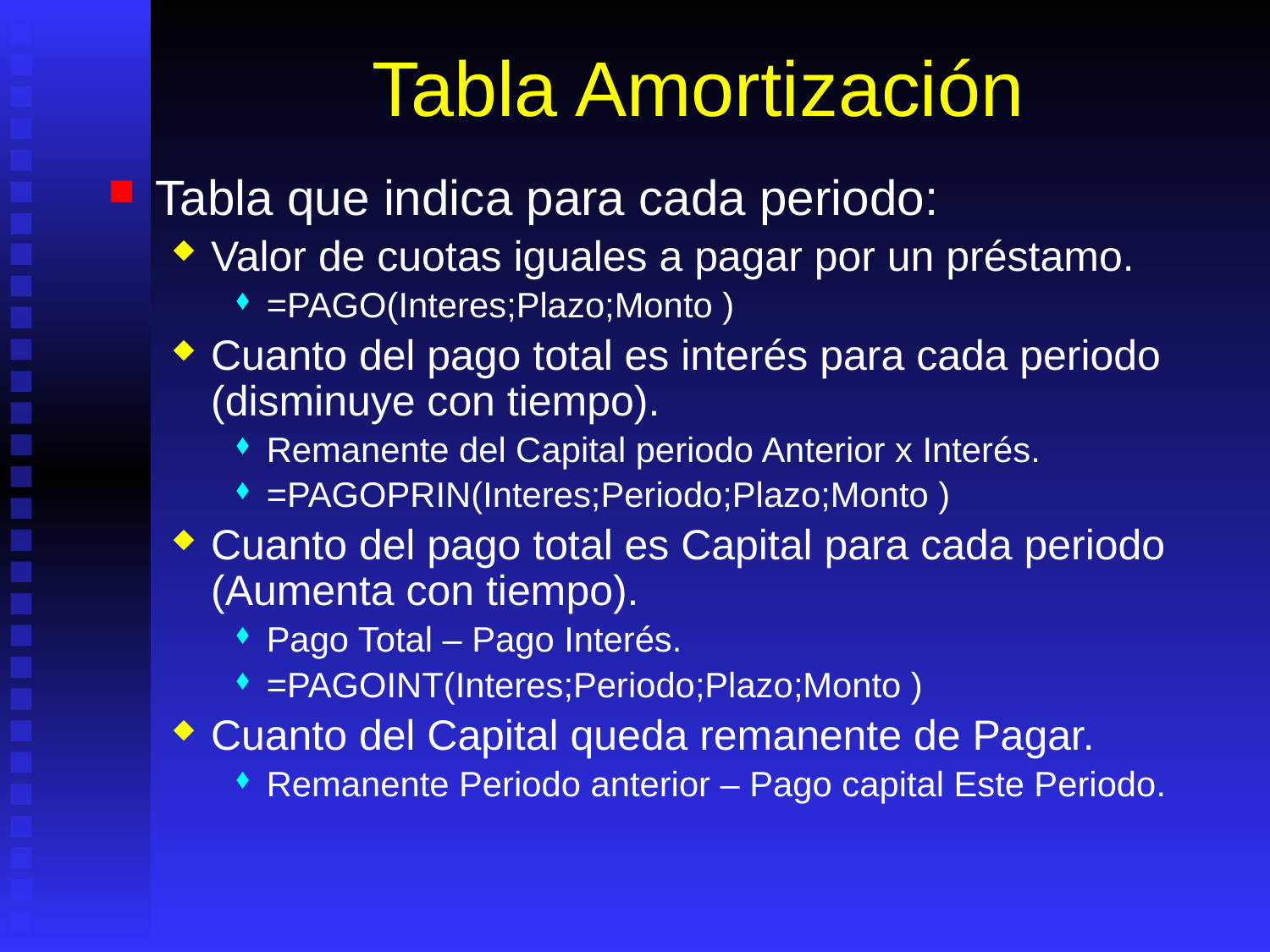

# Tabla Amortización
Tabla que indica para cada periodo:
Valor de cuotas iguales a pagar por un préstamo.
=PAGO(Interes;Plazo;Monto )
Cuanto del pago total es interés para cada periodo (disminuye con tiempo).
Remanente del Capital periodo Anterior x Interés.
=PAGOPRIN(Interes;Periodo;Plazo;Monto )
Cuanto del pago total es Capital para cada periodo (Aumenta con tiempo).
Pago Total – Pago Interés.
=PAGOINT(Interes;Periodo;Plazo;Monto )
Cuanto del Capital queda remanente de Pagar.
Remanente Periodo anterior – Pago capital Este Periodo.